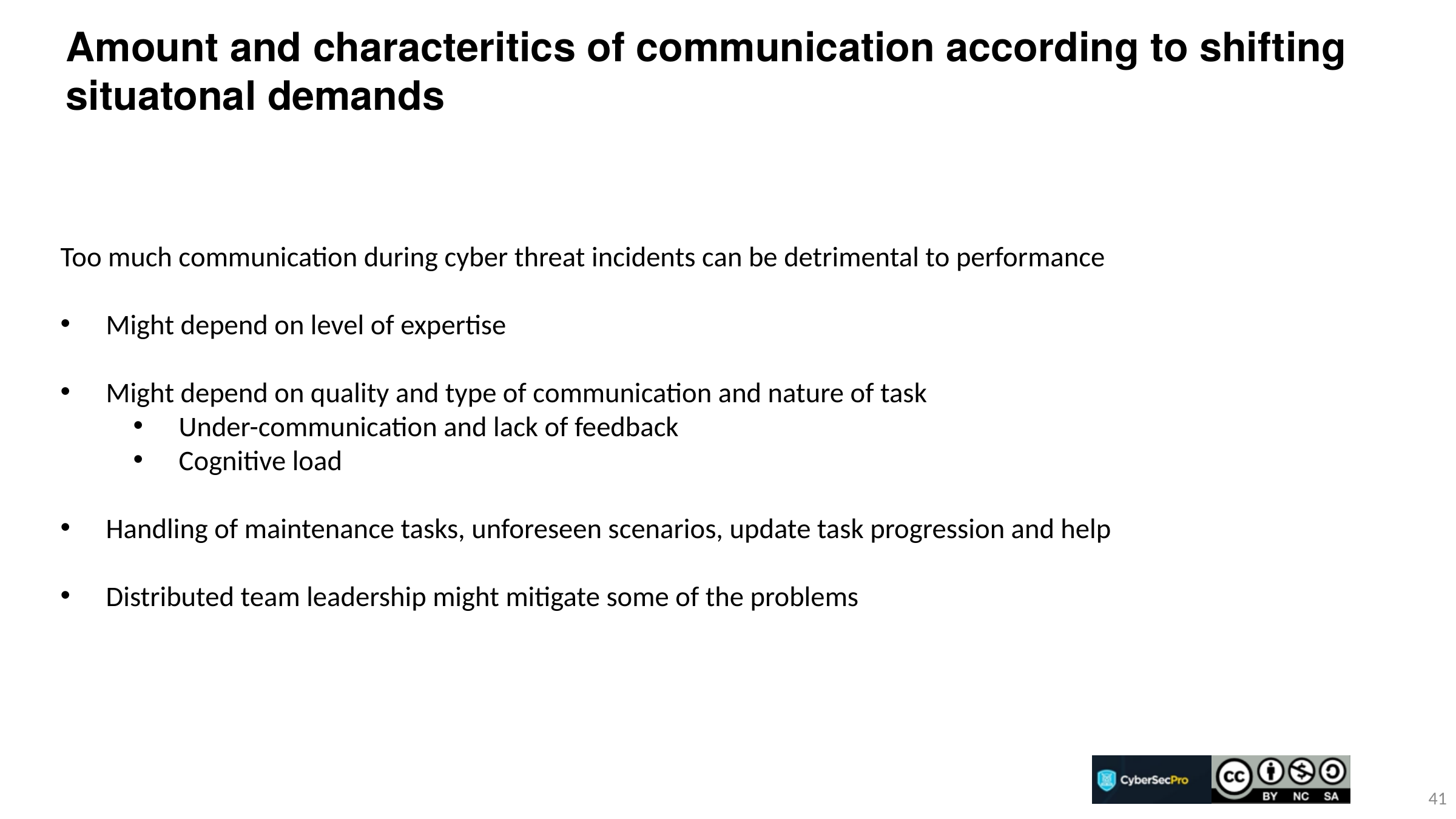

Amount and characteritics of communication according to shifting situatonal demands
Too much communication during cyber threat incidents can be detrimental to performance

Might depend on level of expertise

Might depend on quality and type of communication and nature of task
Under-communication and lack of feedback
Cognitive load

Handling of maintenance tasks, unforeseen scenarios, update task progression and help

Distributed team leadership might mitigate some of the problems

41